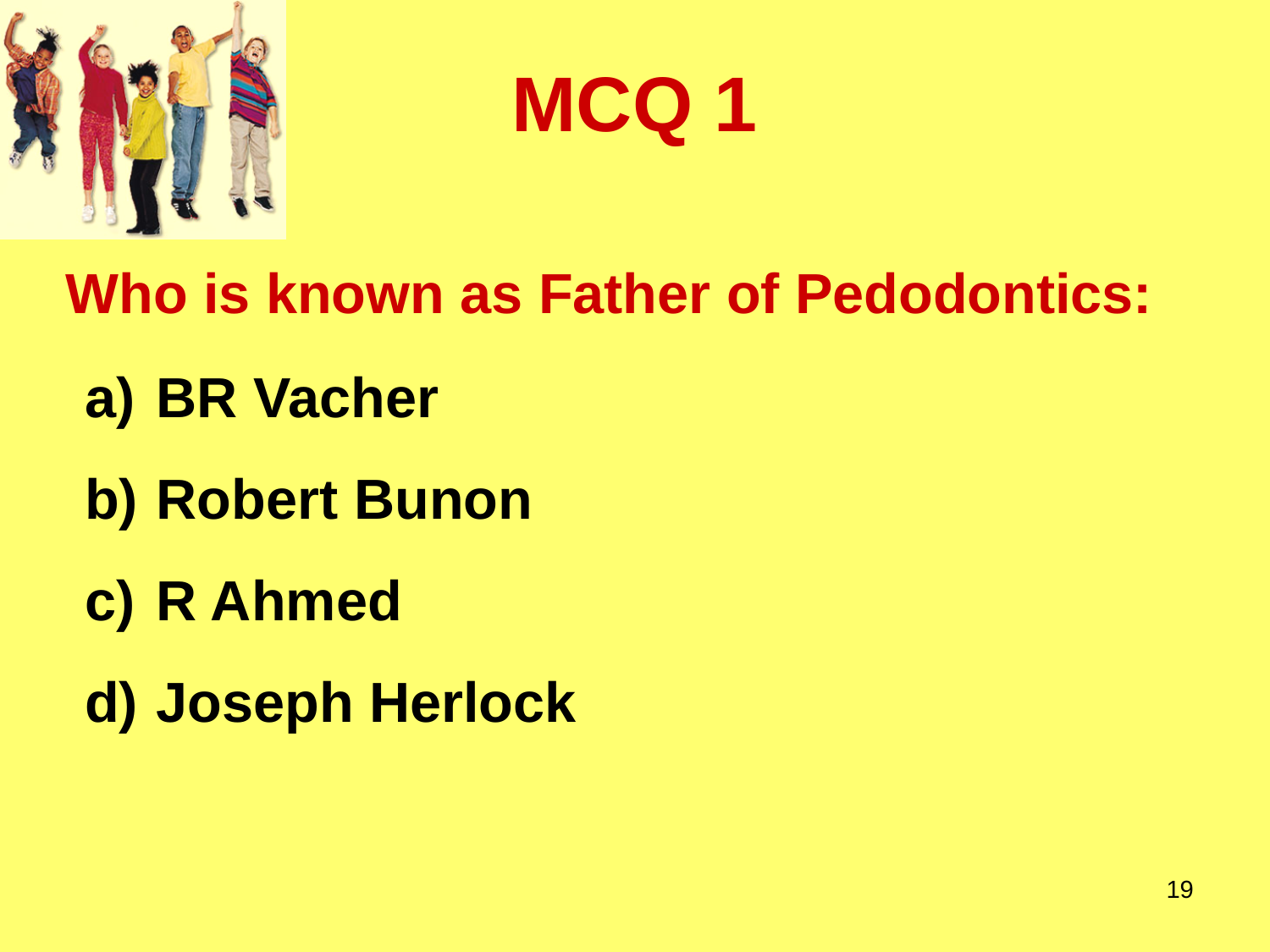

# MCQ 1
BR Vacher
Robert Bunon
R Ahmed
Joseph Herlock
Who is known as Father of Pedodontics:
19